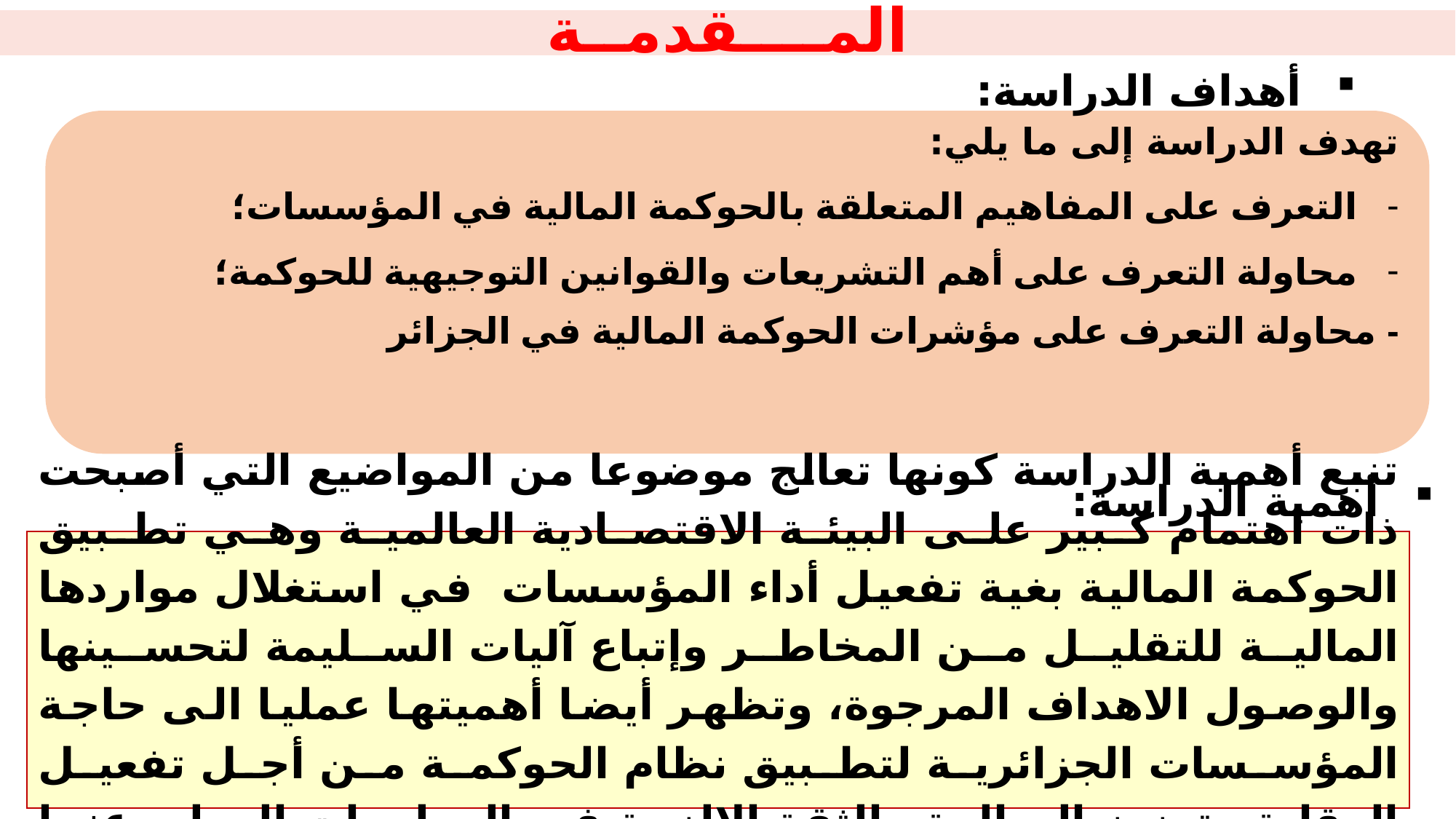

المــــقدمــة

أهداف الدراسة:

تهدف الدراسة إلى ما يلي:
التعرف على المفاهيم المتعلقة بالحوكمة المالية في المؤسسات؛
محاولة التعرف على أهم التشريعات والقوانين التوجيهية للحوكمة؛
- محاولة التعرف على مؤشرات الحوكمة المالية في الجزائر

أهمية الدراسة:
تنبع أهمية الدراسة كونها تعالج موضوعا من المواضيع التي أصبحت ذات اهتمام كبير على البيئة الاقتصادية العالمية وهي تطبيق الحوكمة المالية بغية تفعيل أداء المؤسسات  في استغلال مواردها المالية للتقليل من المخاطر وإتباع آليات السليمة لتحسينها والوصول الاهداف المرجوة، وتظهر أيضا أهميتها عمليا الى حاجة المؤسسات الجزائرية لتطبيق نظام الحوكمة من أجل تفعيل الرقابة وتعزيز السالمة والثقة الالزمة في المعلومات المعلن عنها ومن ثم يمكن اتخاذ القرارات السليمة.